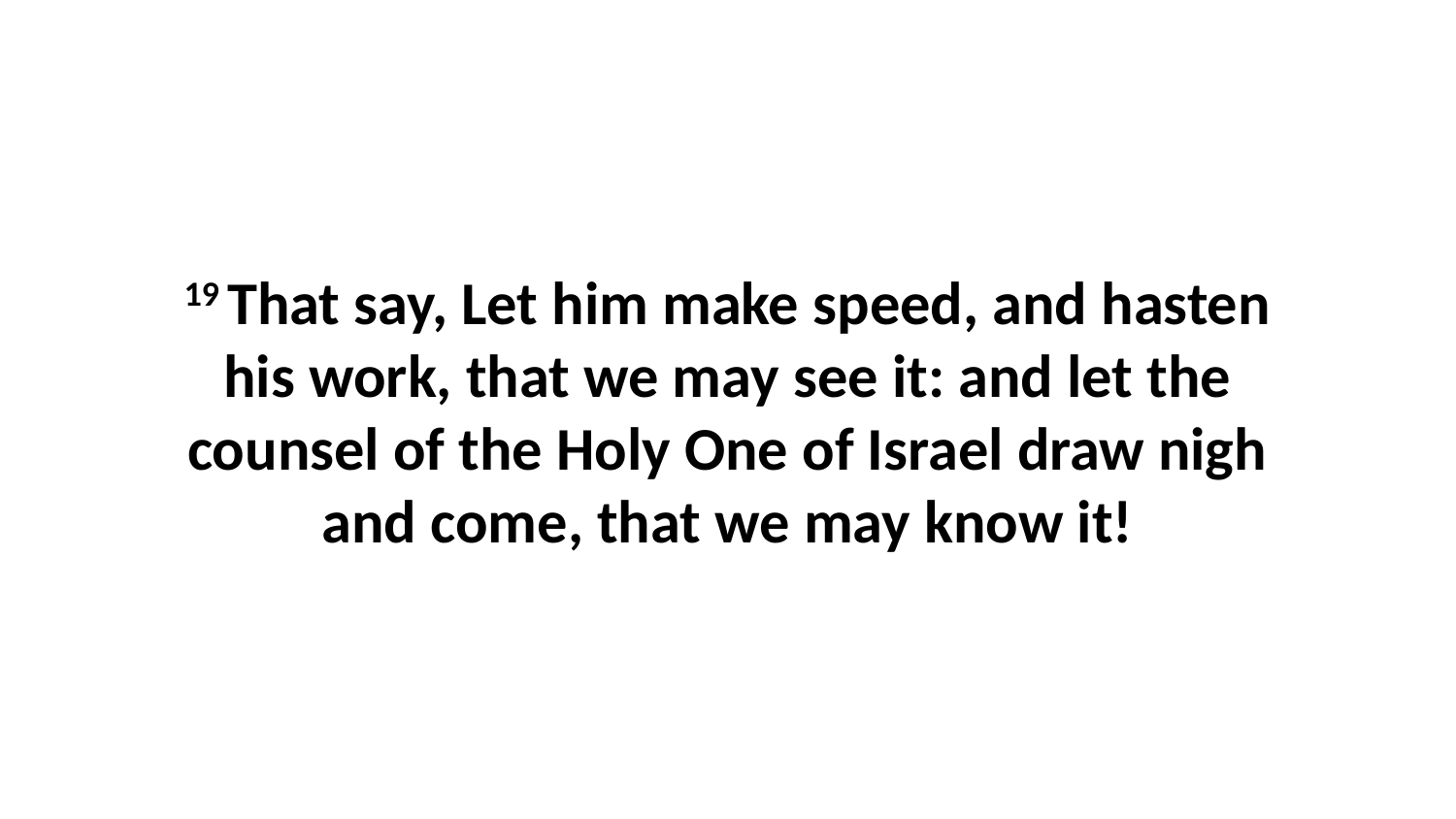

19 That say, Let him make speed, and hasten his work, that we may see it: and let the counsel of the Holy One of Israel draw nigh and come, that we may know it!